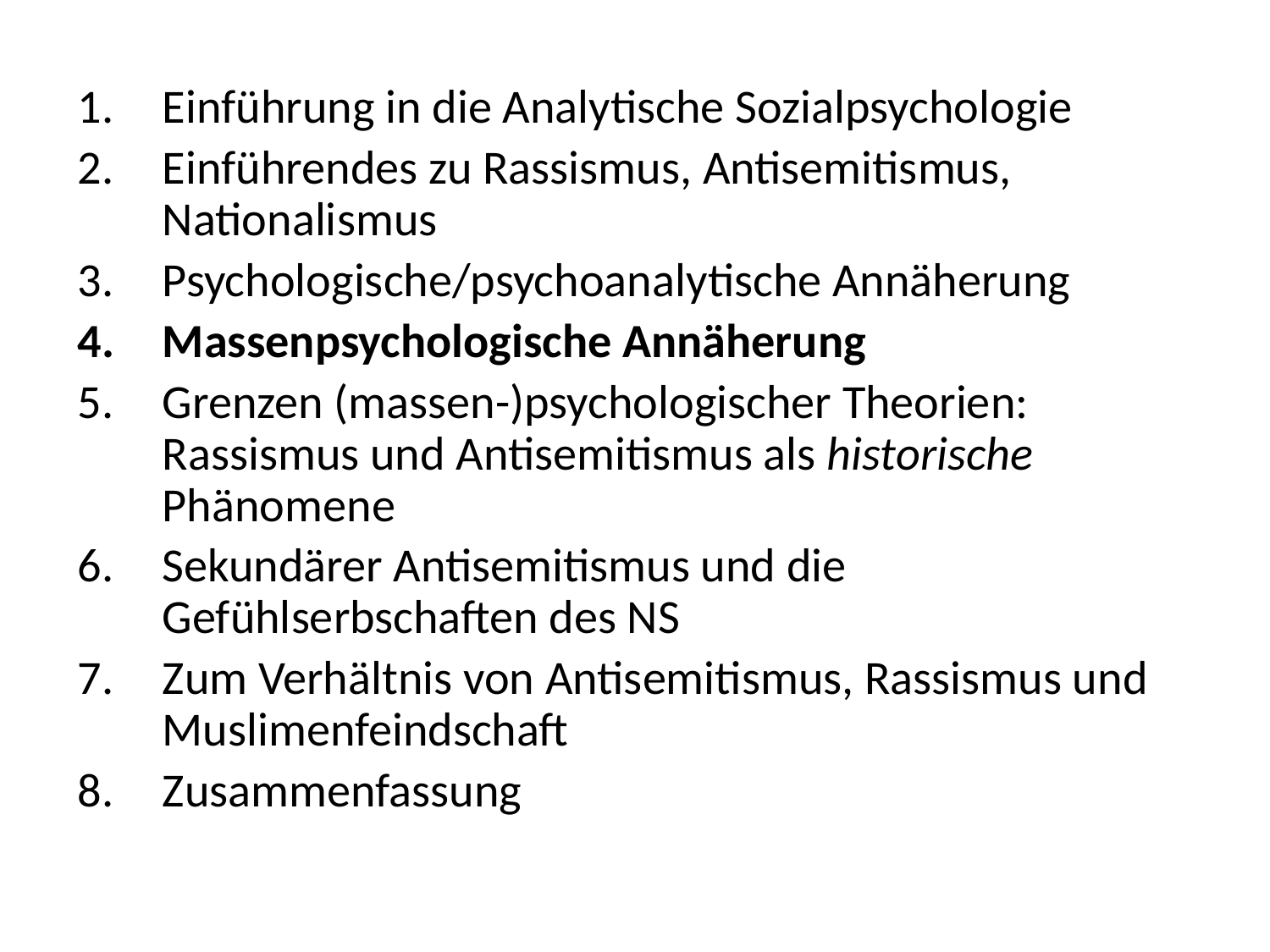

Einführung in die Analytische Sozialpsychologie
Einführendes zu Rassismus, Antisemitismus, Nationalismus
Psychologische/psychoanalytische Annäherung
Massenpsychologische Annäherung
Grenzen (massen-)psychologischer Theorien: Rassismus und Antisemitismus als historische Phänomene
Sekundärer Antisemitismus und die Gefühlserbschaften des NS
Zum Verhältnis von Antisemitismus, Rassismus und Muslimenfeindschaft
Zusammenfassung